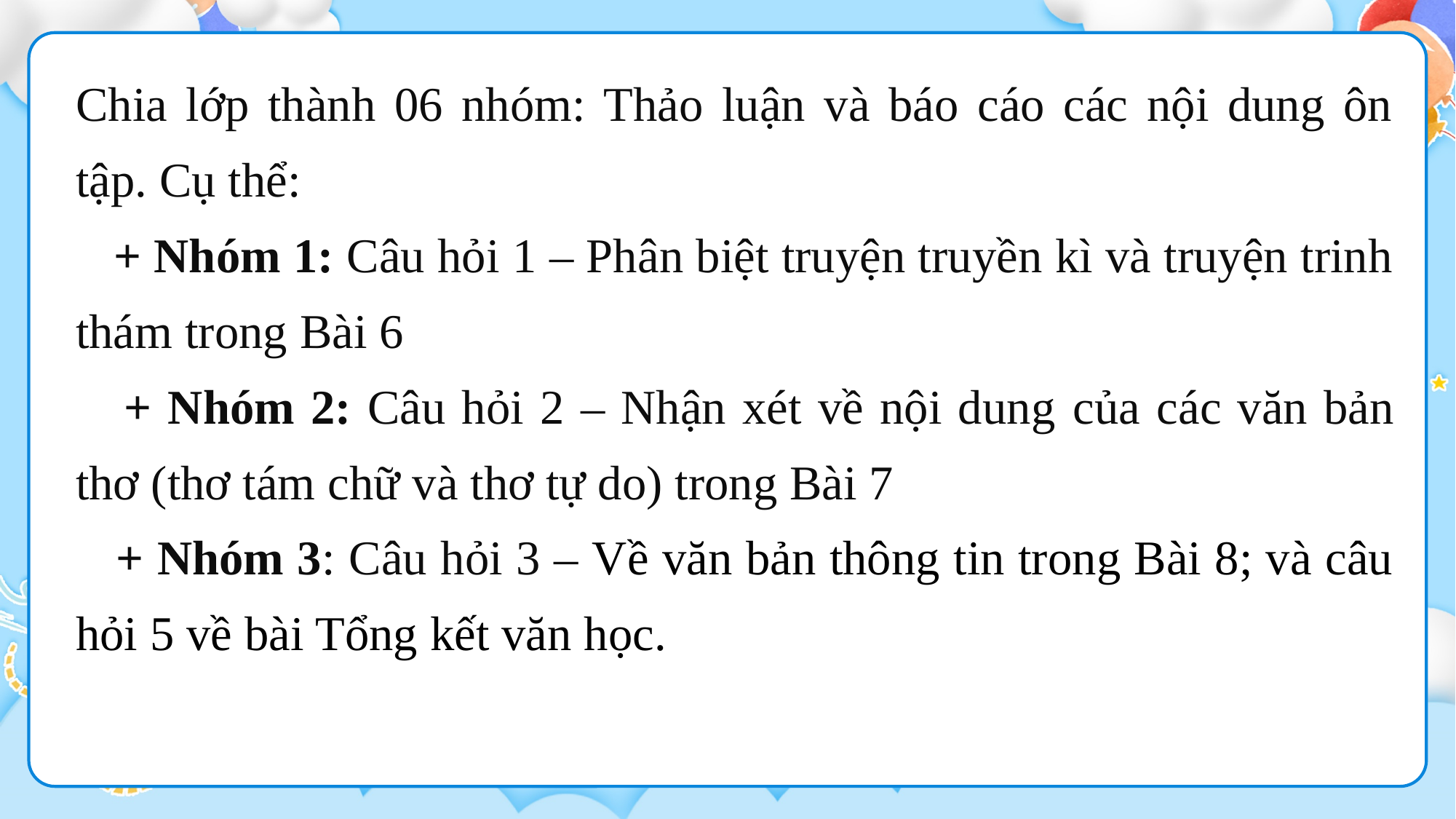

Chia lớp thành 06 nhóm: Thảo luận và báo cáo các nội dung ôn tập. Cụ thể:
   + Nhóm 1: Câu hỏi 1 – Phân biệt truyện truyền kì và truyện trinh thám trong Bài 6
   + Nhóm 2: Câu hỏi 2 – Nhận xét về nội dung của các văn bản thơ (thơ tám chữ và thơ tự do) trong Bài 7
   + Nhóm 3: Câu hỏi 3 – Về văn bản thông tin trong Bài 8; và câu hỏi 5 về bài Tổng kết văn học.